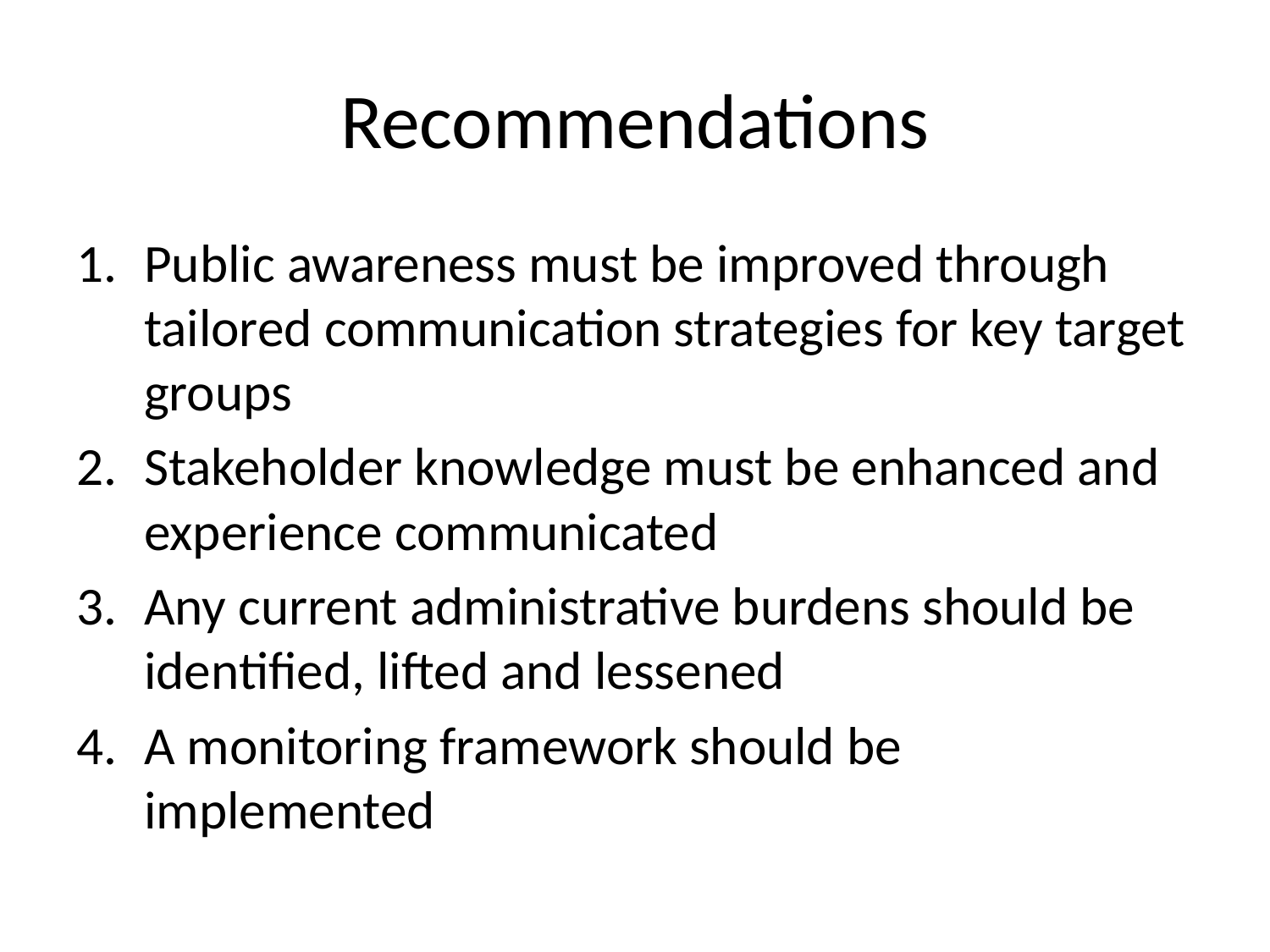

# Recommendations
Public awareness must be improved through tailored communication strategies for key target groups
Stakeholder knowledge must be enhanced and experience communicated
Any current administrative burdens should be identified, lifted and lessened
A monitoring framework should be implemented